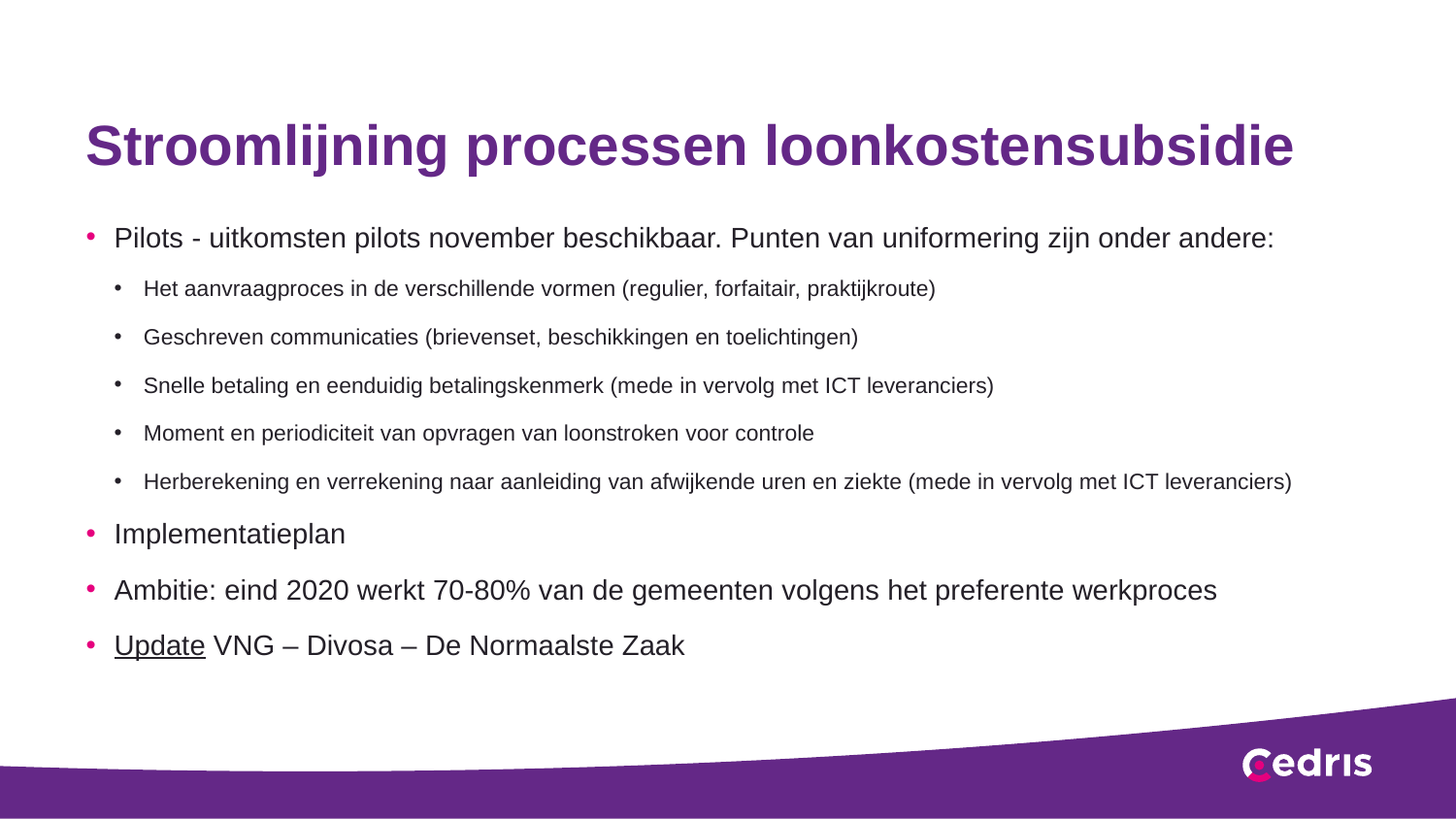

# Stroomlijning processen loonkostensubsidie
Pilots - uitkomsten pilots november beschikbaar. Punten van uniformering zijn onder andere:
Het aanvraagproces in de verschillende vormen (regulier, forfaitair, praktijkroute)
Geschreven communicaties (brievenset, beschikkingen en toelichtingen)
Snelle betaling en eenduidig betalingskenmerk (mede in vervolg met ICT leveranciers)
Moment en periodiciteit van opvragen van loonstroken voor controle
Herberekening en verrekening naar aanleiding van afwijkende uren en ziekte (mede in vervolg met ICT leveranciers)
Implementatieplan
Ambitie: eind 2020 werkt 70-80% van de gemeenten volgens het preferente werkproces
Update VNG – Divosa – De Normaalste Zaak